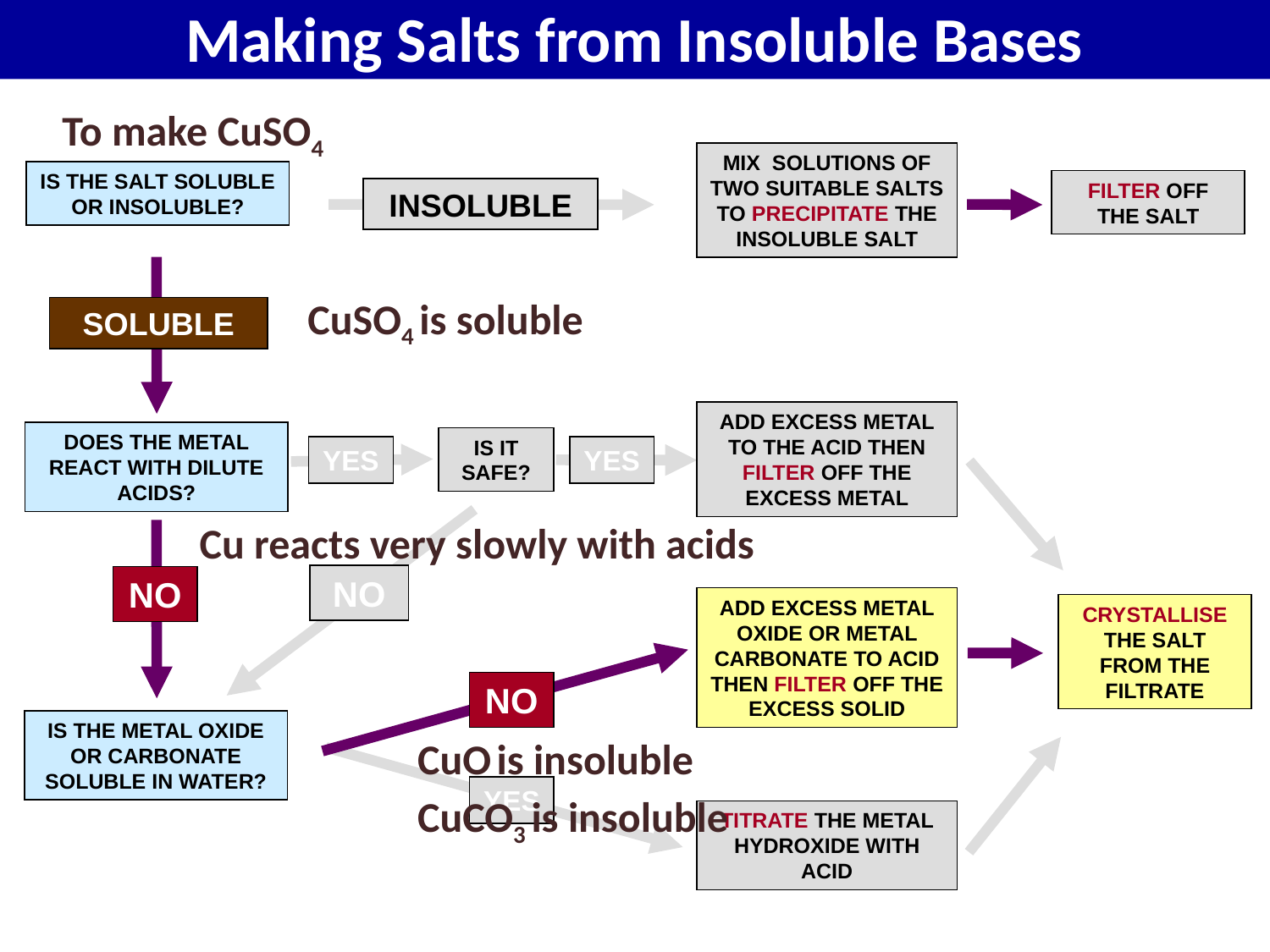

Making Salts from Insoluble Bases
To make CuSO4
MIX  SOLUTIONS OF TWO SUITABLE SALTS TO PRECIPITATE THE INSOLUBLE SALT
IS THE SALT SOLUBLE OR INSOLUBLE?
FILTER OFF THE SALT
INSOLUBLE

CuSO4 is soluble
SOLUBLE
ADD EXCESS METAL TO THE ACID THEN FILTER OFF THE EXCESS METAL
DOES THE METAL REACT WITH DILUTE ACIDS?
IS IT SAFE?
YES
YES

Cu reacts very slowly with acids

NO
NO
ADD EXCESS METAL OXIDE OR METAL CARBONATE TO ACID THEN FILTER OFF THE EXCESS SOLID
CRYSTALLISE THE SALT FROM THE FILTRATE

NO
IS THE METAL OXIDE OR CARBONATE SOLUBLE IN WATER?
CuO is insoluble
CuCO3 is insoluble

YES
TITRATE THE METAL HYDROXIDE WITH ACID